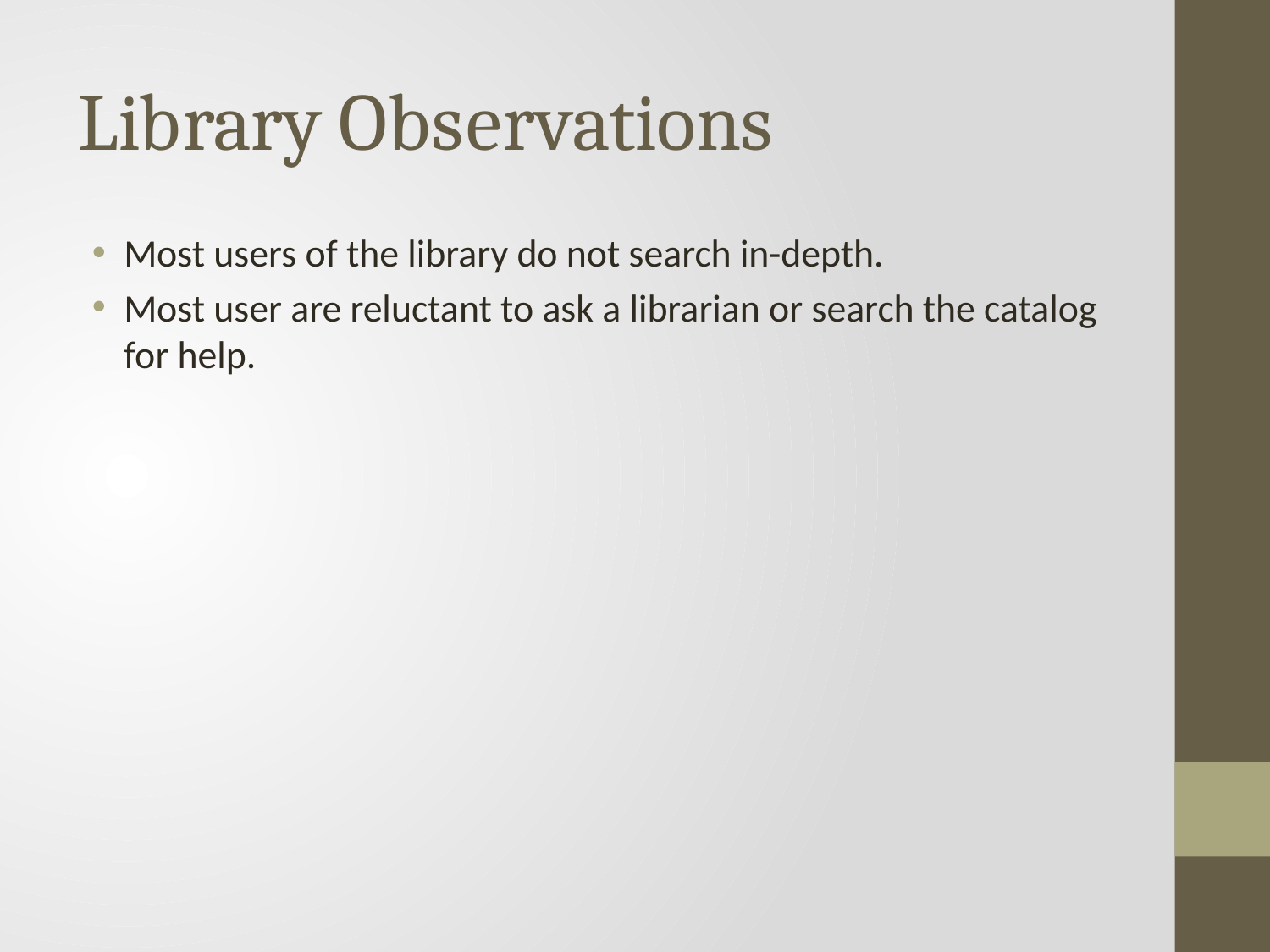

# Library Observations
Most users of the library do not search in-depth.
Most user are reluctant to ask a librarian or search the catalog for help.